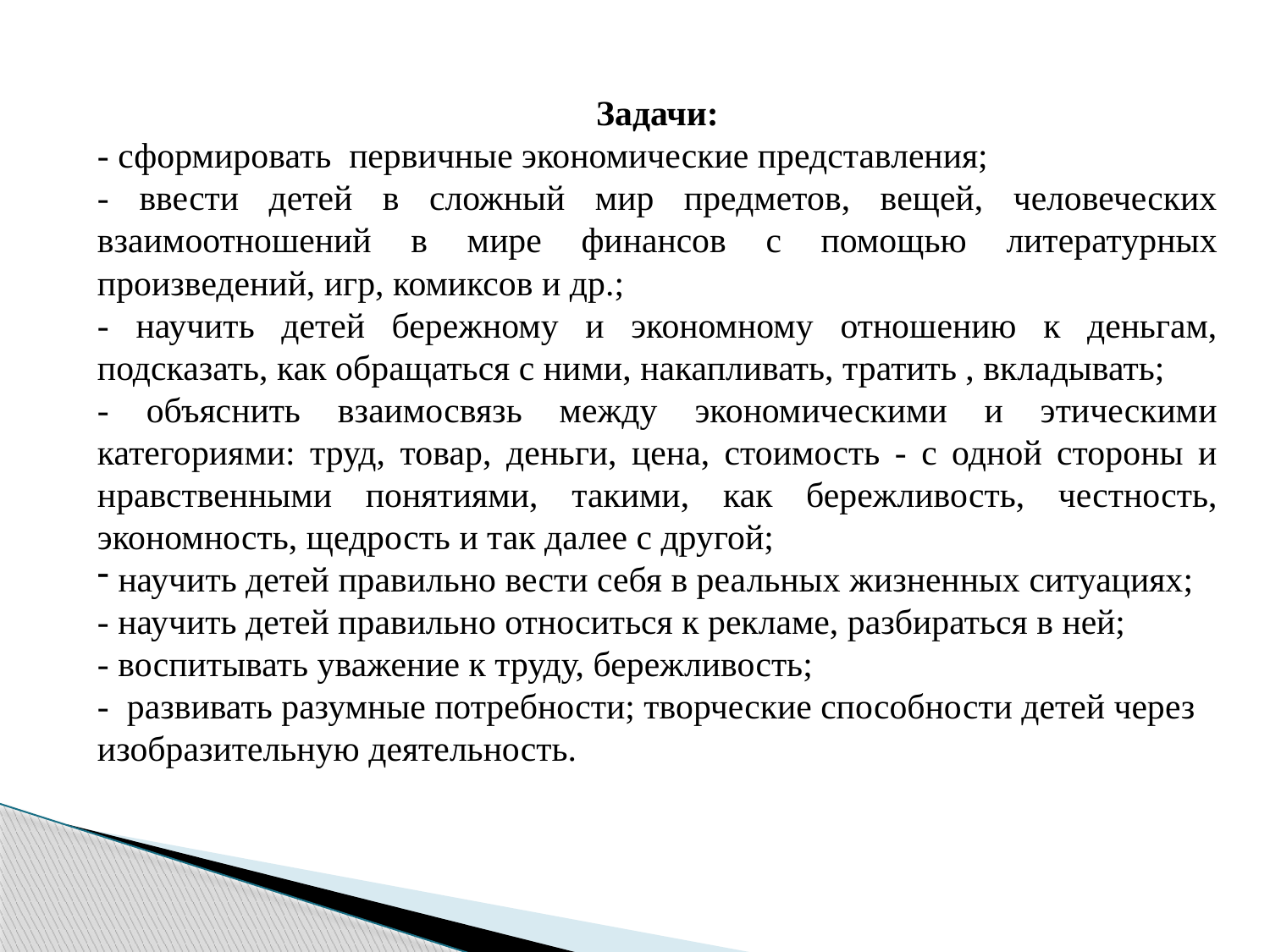

Задачи:
- сформировать  первичные экономические представления;
- ввести детей в сложный мир предметов, вещей, человеческих взаимоотношений в мире финансов с помощью литературных произведений, игр, комиксов и др.;
- научить детей бережному и экономному отношению к деньгам, подсказать, как обращаться с ними, накапливать, тратить , вкладывать;
- объяснить взаимосвязь между экономическими и этическими категориями: труд, товар, деньги, цена, стоимость - с одной стороны и нравственными понятиями, такими, как бережливость, честность, экономность, щедрость и так далее с другой;
 научить детей правильно вести себя в реальных жизненных ситуациях;
- научить детей правильно относиться к рекламе, разбираться в ней;
- воспитывать уважение к труду, бережливость;
-  развивать разумные потребности; творческие способности детей через изобразительную деятельность.